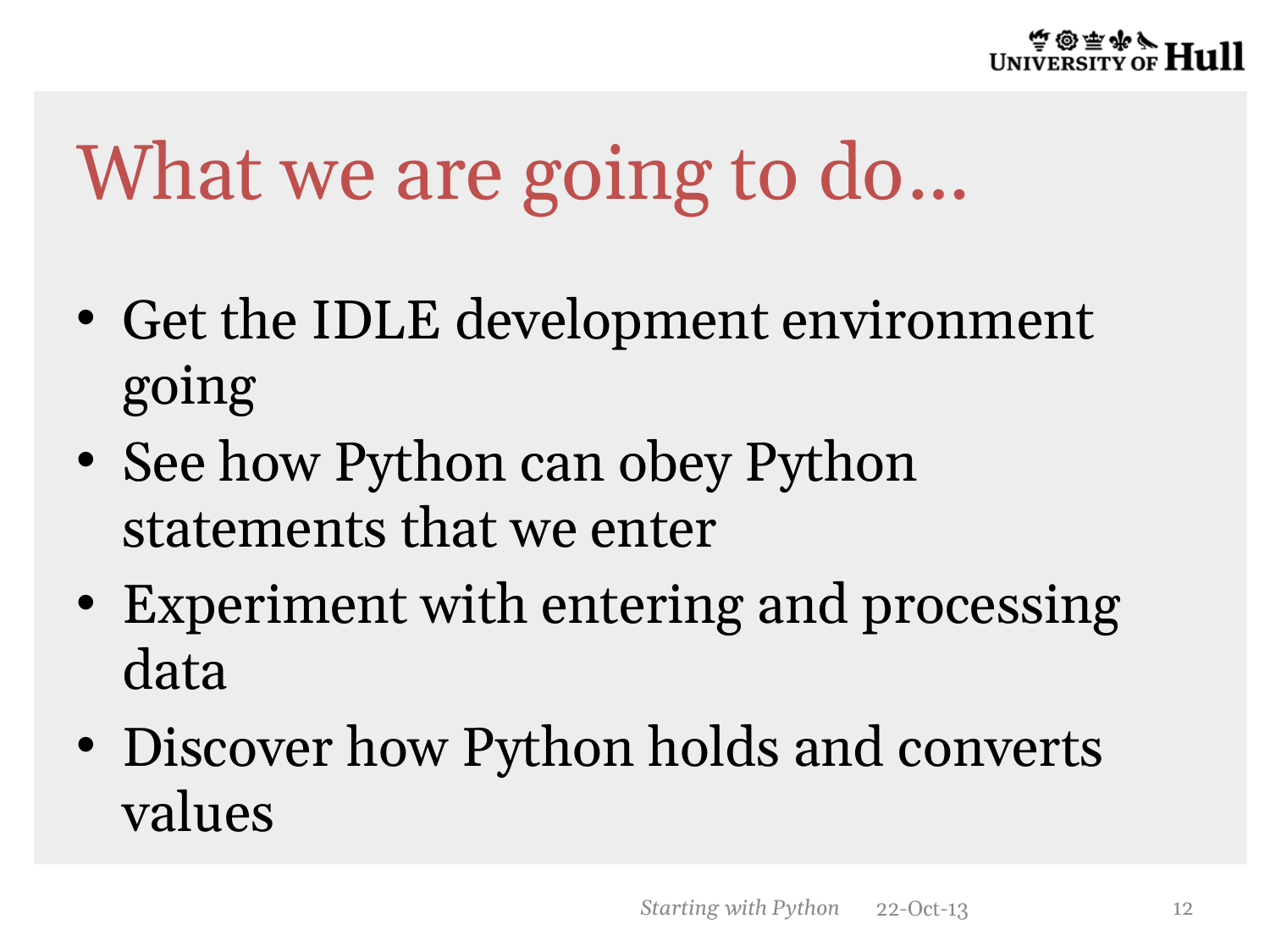

# What we are going to do…
Get the IDLE development environment going
See how Python can obey Python statements that we enter
Experiment with entering and processing data
Discover how Python holds and converts values
Starting with Python
22-Oct-13
12